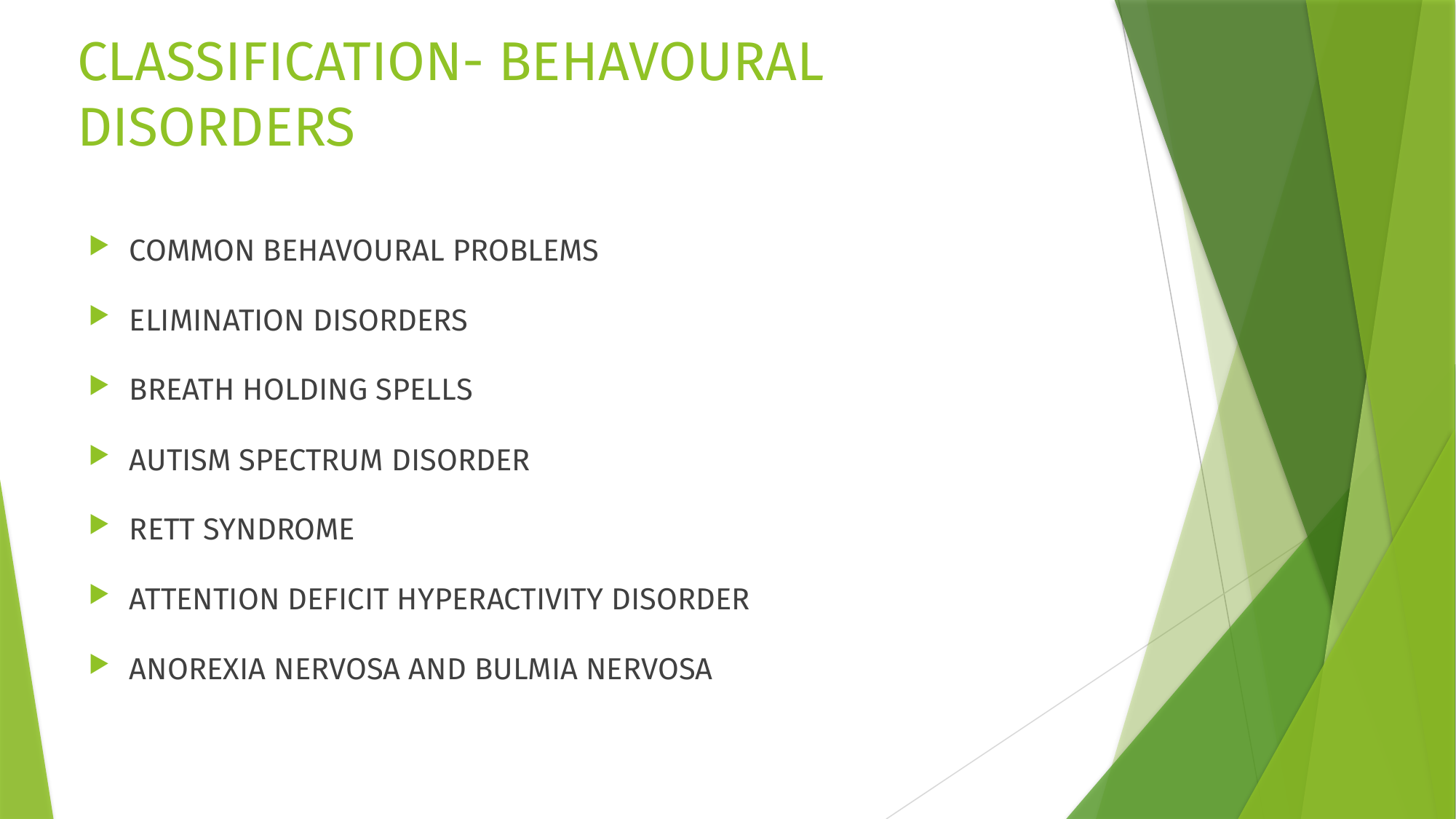

# CLASSIFICATION- BEHAVOURAL DISORDERS

COMMON BEHAVOURAL PROBLEMS
ELIMINATION DISORDERS
BREATH HOLDING SPELLS
AUTISM SPECTRUM DISORDER
RETT SYNDROME
ATTENTION DEFICIT HYPERACTIVITY DISORDER
ANOREXIA NERVOSA AND BULMIA NERVOSA